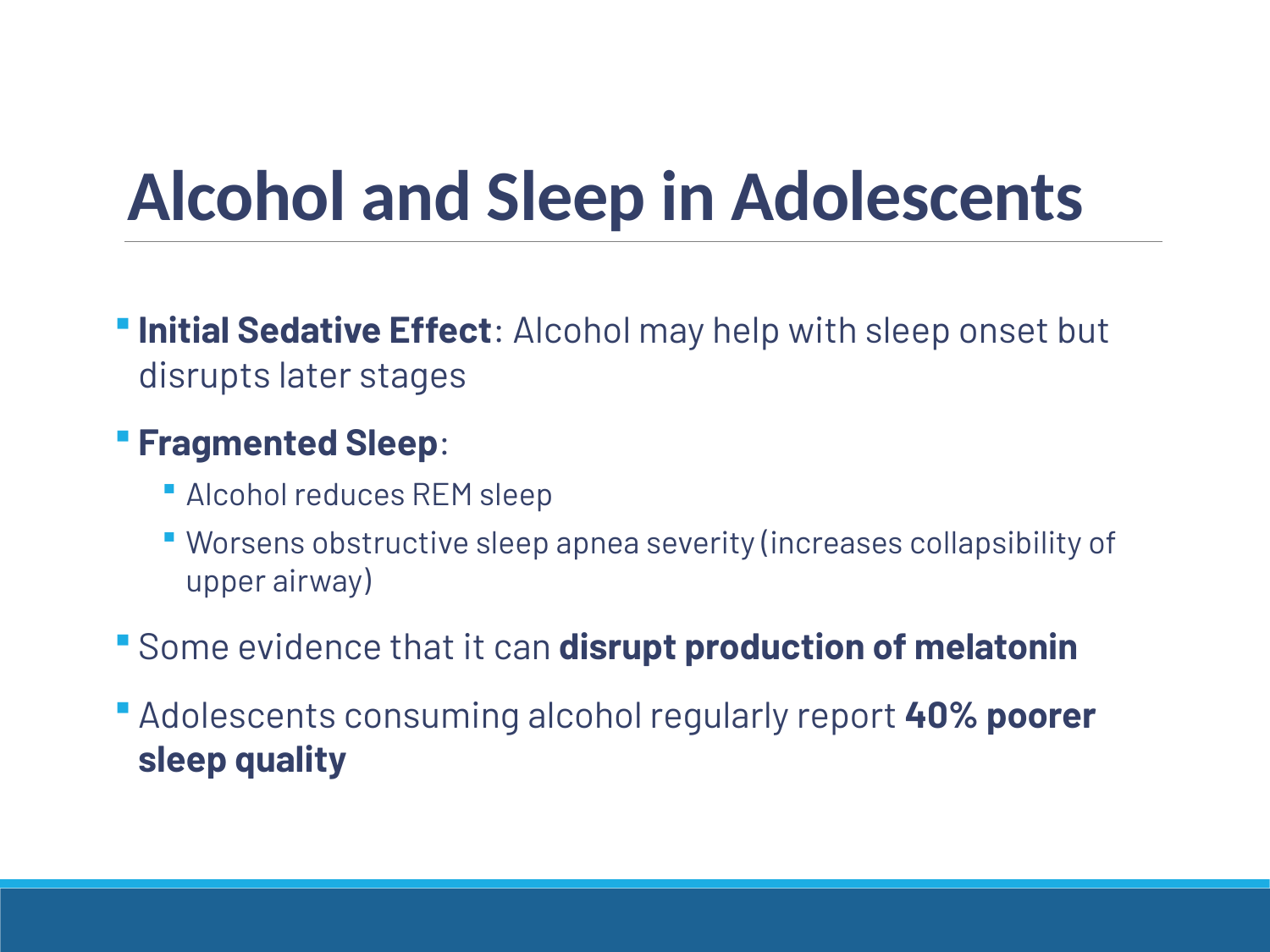

# Alcohol and Sleep in Adolescents
Initial Sedative Effect: Alcohol may help with sleep onset but disrupts later stages
Fragmented Sleep:
Alcohol reduces REM sleep
Worsens obstructive sleep apnea severity (increases collapsibility of upper airway)
Some evidence that it can disrupt production of melatonin
Adolescents consuming alcohol regularly report 40% poorer sleep quality